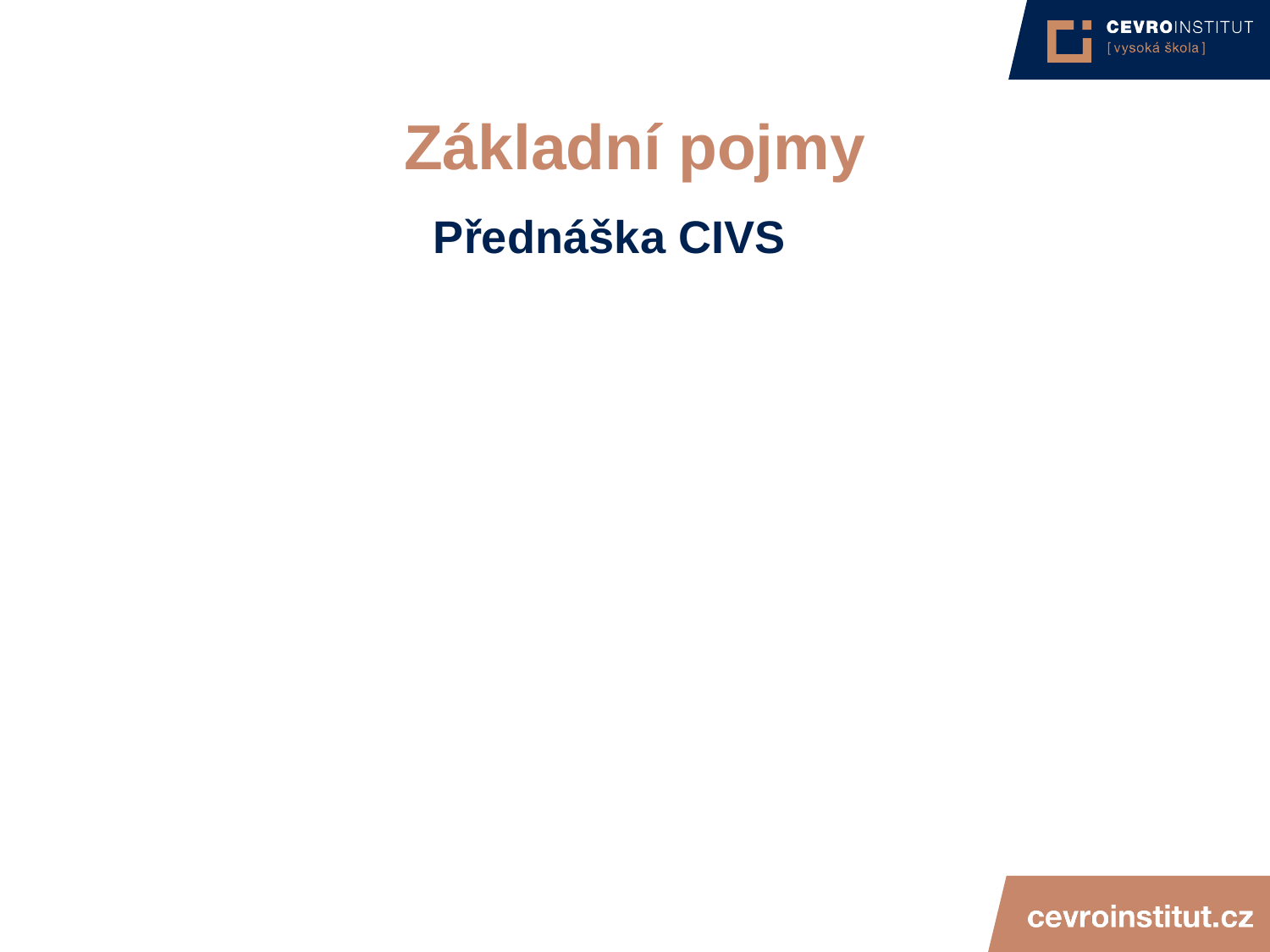

4/15/21
JUDr. Cyril Svoboda PhD
2
# Základní pojmy
Přednáška CIVS